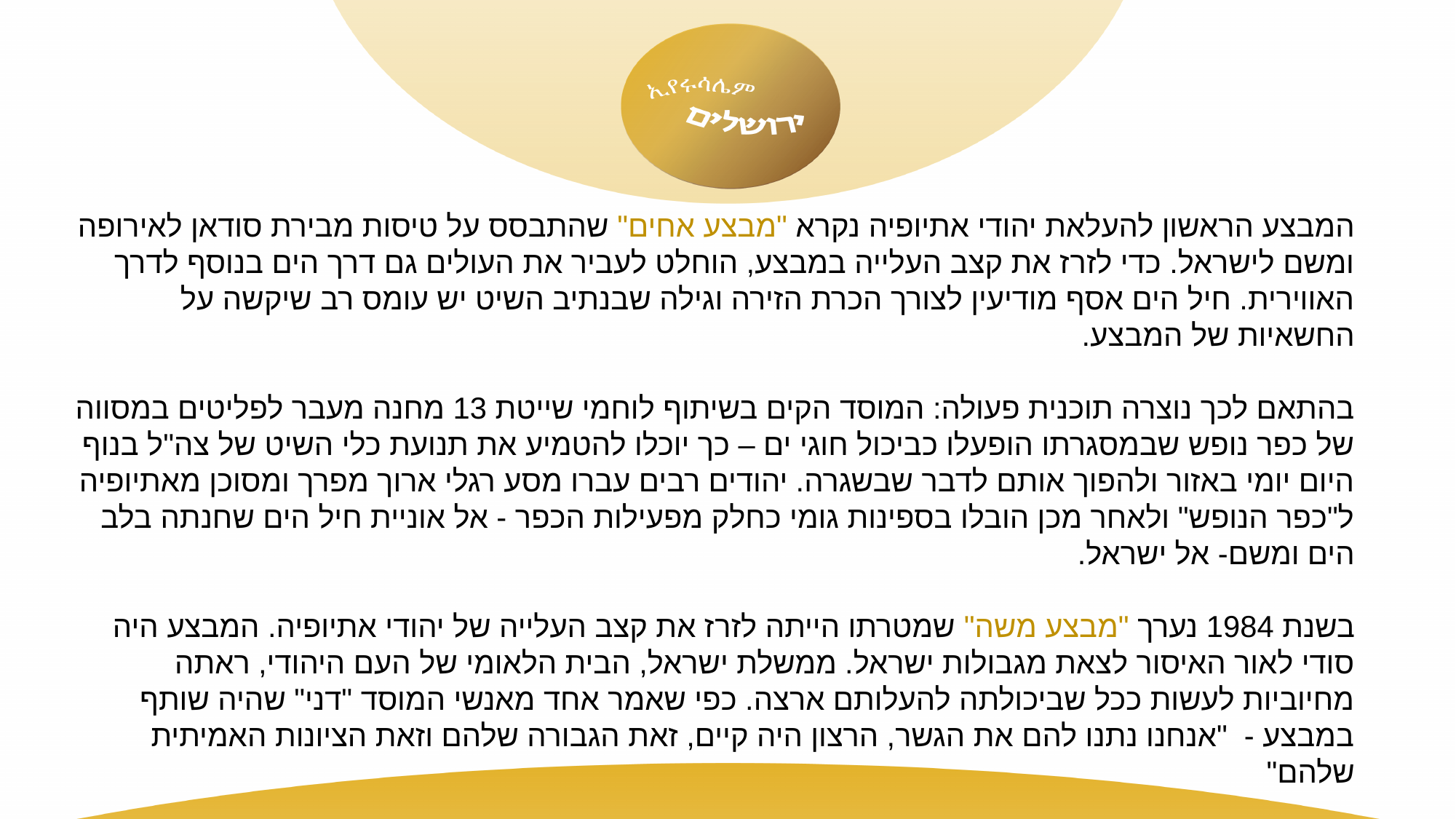

המבצע הראשון להעלאת יהודי אתיופיה נקרא "מבצע אחים" שהתבסס על טיסות מבירת סודאן לאירופה ומשם לישראל. כדי לזרז את קצב העלייה במבצע, הוחלט לעביר את העולים גם דרך הים בנוסף לדרך האווירית. חיל הים אסף מודיעין לצורך הכרת הזירה וגילה שבנתיב השיט יש עומס רב שיקשה על החשאיות של המבצע.

בהתאם לכך נוצרה תוכנית פעולה: המוסד הקים בשיתוף לוחמי שייטת 13 מחנה מעבר לפליטים במסווה של כפר נופש שבמסגרתו הופעלו כביכול חוגי ים – כך יוכלו להטמיע את תנועת כלי השיט של צה"ל בנוף היום יומי באזור ולהפוך אותם לדבר שבשגרה. יהודים רבים עברו מסע רגלי ארוך מפרך ומסוכן מאתיופיה ל"כפר הנופש" ולאחר מכן הובלו בספינות גומי כחלק מפעילות הכפר - אל אוניית חיל הים שחנתה בלב הים ומשם- אל ישראל.

בשנת 1984 נערך "מבצע משה" שמטרתו הייתה לזרז את קצב העלייה של יהודי אתיופיה. המבצע היה סודי לאור האיסור לצאת מגבולות ישראל. ממשלת ישראל, הבית הלאומי של העם היהודי, ראתה מחיוביות לעשות ככל שביכולתה להעלותם ארצה. כפי שאמר אחד מאנשי המוסד "דני" שהיה שותף במבצע -  "אנחנו נתנו להם את הגשר, הרצון היה קיים, זאת הגבורה שלהם וזאת הציונות האמיתית שלהם"